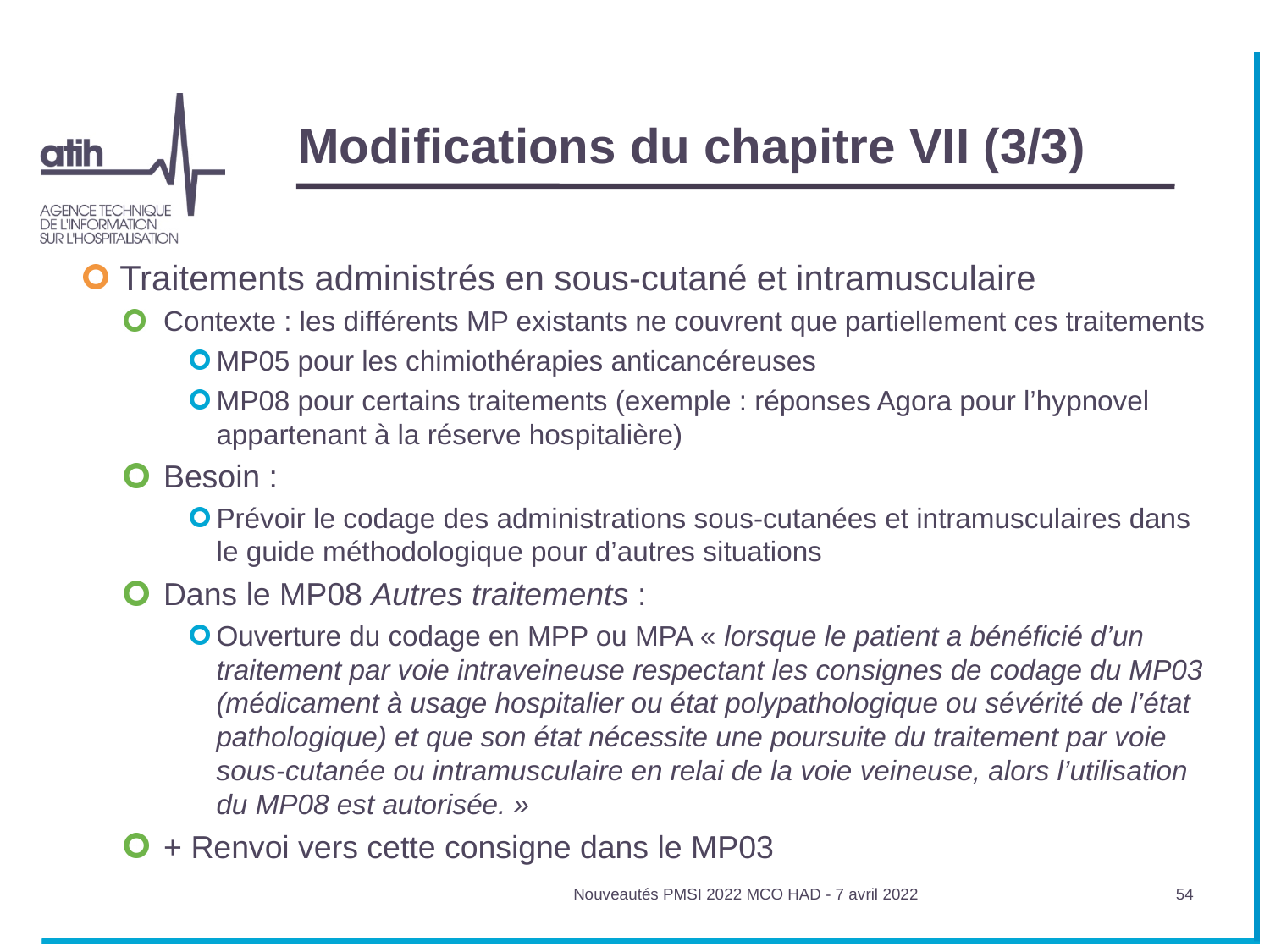

# Modifications du chapitre VII (3/3)
Traitements administrés en sous-cutané et intramusculaire
Contexte : les différents MP existants ne couvrent que partiellement ces traitements
MP05 pour les chimiothérapies anticancéreuses
MP08 pour certains traitements (exemple : réponses Agora pour l’hypnovel appartenant à la réserve hospitalière)
Besoin :
Prévoir le codage des administrations sous-cutanées et intramusculaires dans le guide méthodologique pour d’autres situations
Dans le MP08 Autres traitements :
Ouverture du codage en MPP ou MPA « lorsque le patient a bénéficié d’un traitement par voie intraveineuse respectant les consignes de codage du MP03 (médicament à usage hospitalier ou état polypathologique ou sévérité de l’état pathologique) et que son état nécessite une poursuite du traitement par voie sous-cutanée ou intramusculaire en relai de la voie veineuse, alors l’utilisation du MP08 est autorisée. »
+ Renvoi vers cette consigne dans le MP03
Nouveautés PMSI 2022 MCO HAD - 7 avril 2022
54